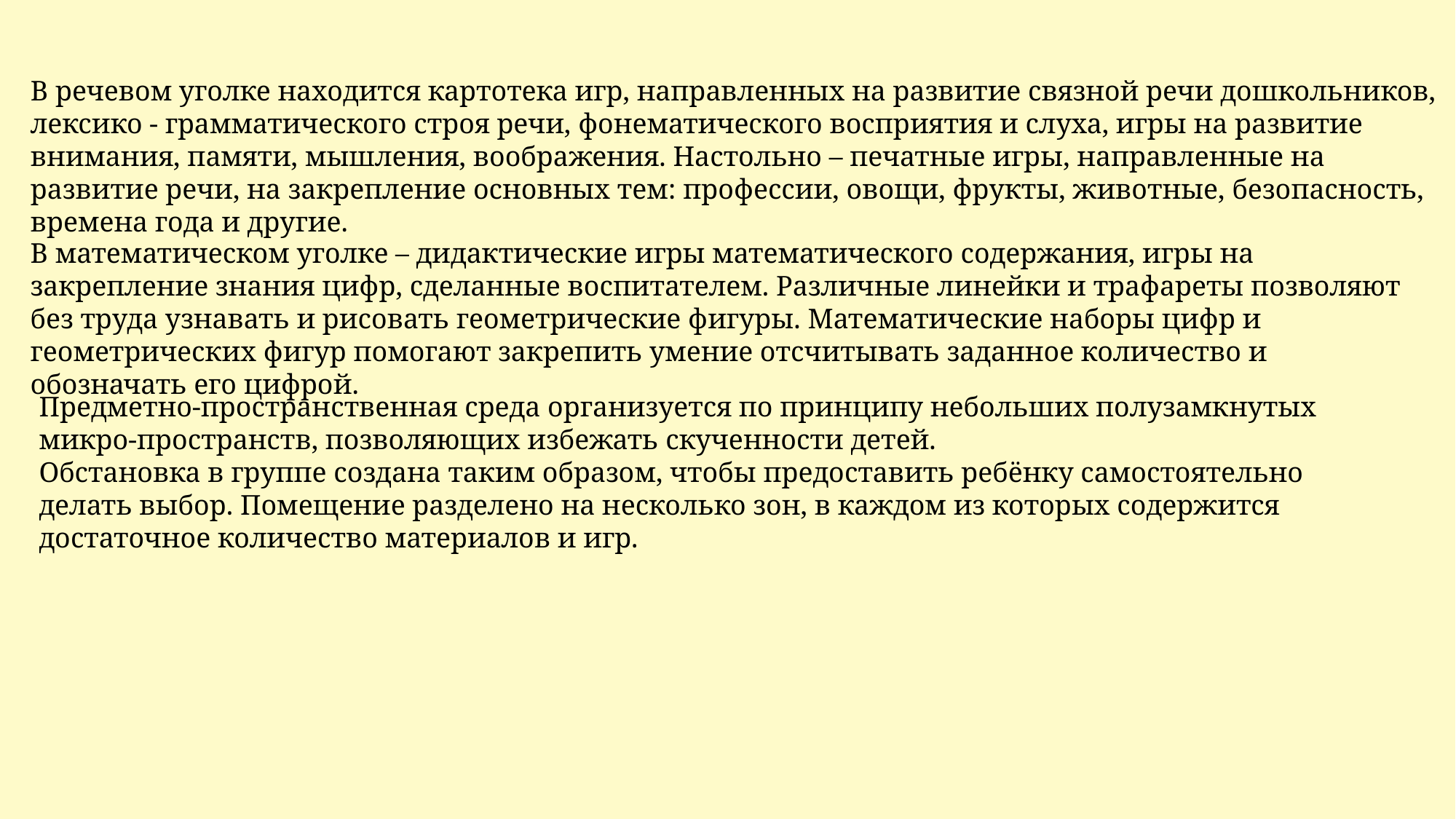

В речевом уголке находится картотека игр, направленных на развитие связной речи дошкольников, лексико - грамматического строя речи, фонематического восприятия и слуха, игры на развитие внимания, памяти, мышления, воображения. Настольно – печатные игры, направленные на развитие речи, на закрепление основных тем: профессии, овощи, фрукты, животные, безопасность, времена года и другие.
В математическом уголке – дидактические игры математического содержания, игры на закрепление знания цифр, сделанные воспитателем. Различные линейки и трафареты позволяют без труда узнавать и рисовать геометрические фигуры. Математические наборы цифр и геометрических фигур помогают закрепить умение отсчитывать заданное количество и обозначать его цифрой.
Предметно-пространственная среда организуется по принципу небольших полузамкнутых микро-пространств, позволяющих избежать скученности детей.
Обстановка в группе создана таким образом, чтобы предоставить ребёнку самостоятельно делать выбор. Помещение разделено на несколько зон, в каждом из которых содержится достаточное количество материалов и игр.